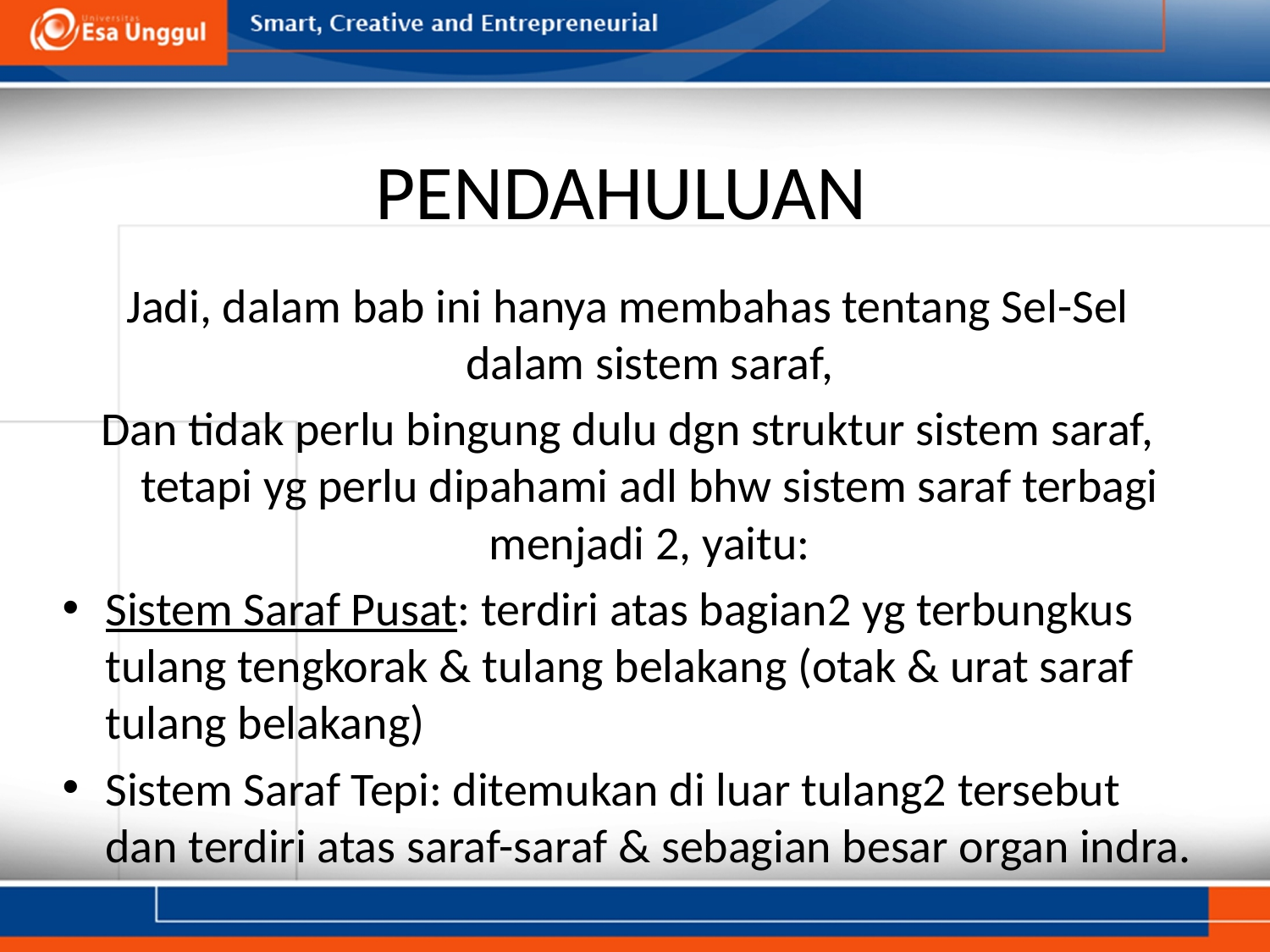

# PENDAHULUAN
Jadi, dalam bab ini hanya membahas tentang Sel-Sel dalam sistem saraf,
Dan tidak perlu bingung dulu dgn struktur sistem saraf, tetapi yg perlu dipahami adl bhw sistem saraf terbagi menjadi 2, yaitu:
Sistem Saraf Pusat: terdiri atas bagian2 yg terbungkus tulang tengkorak & tulang belakang (otak & urat saraf tulang belakang)
Sistem Saraf Tepi: ditemukan di luar tulang2 tersebut dan terdiri atas saraf-saraf & sebagian besar organ indra.